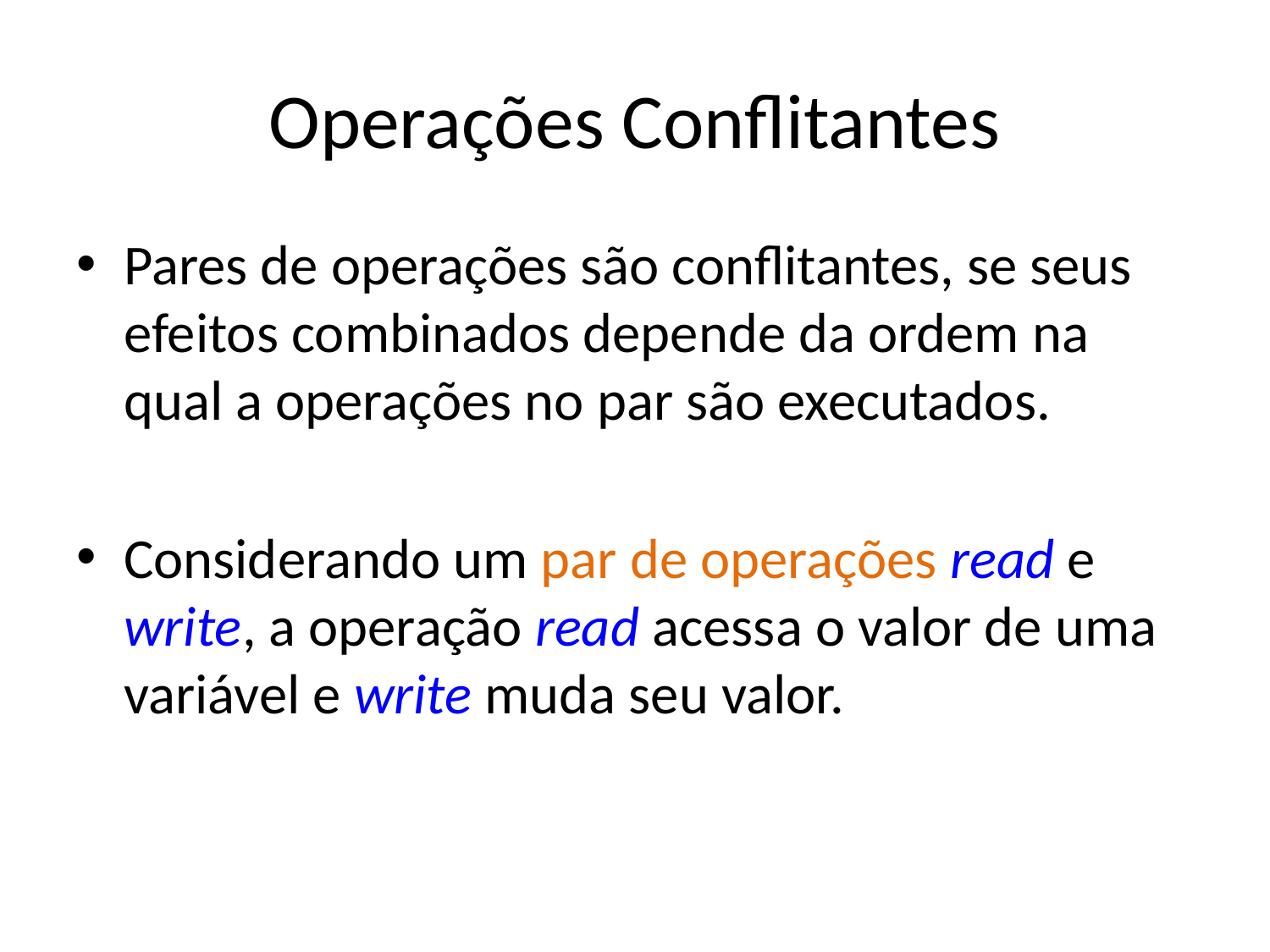

# Operações Conflitantes
Pares de operações são conflitantes, se seus efeitos combinados depende da ordem na qual a operações no par são executados.

Considerando um par de operações read e write, a operação read acessa o valor de uma variável e write muda seu valor.